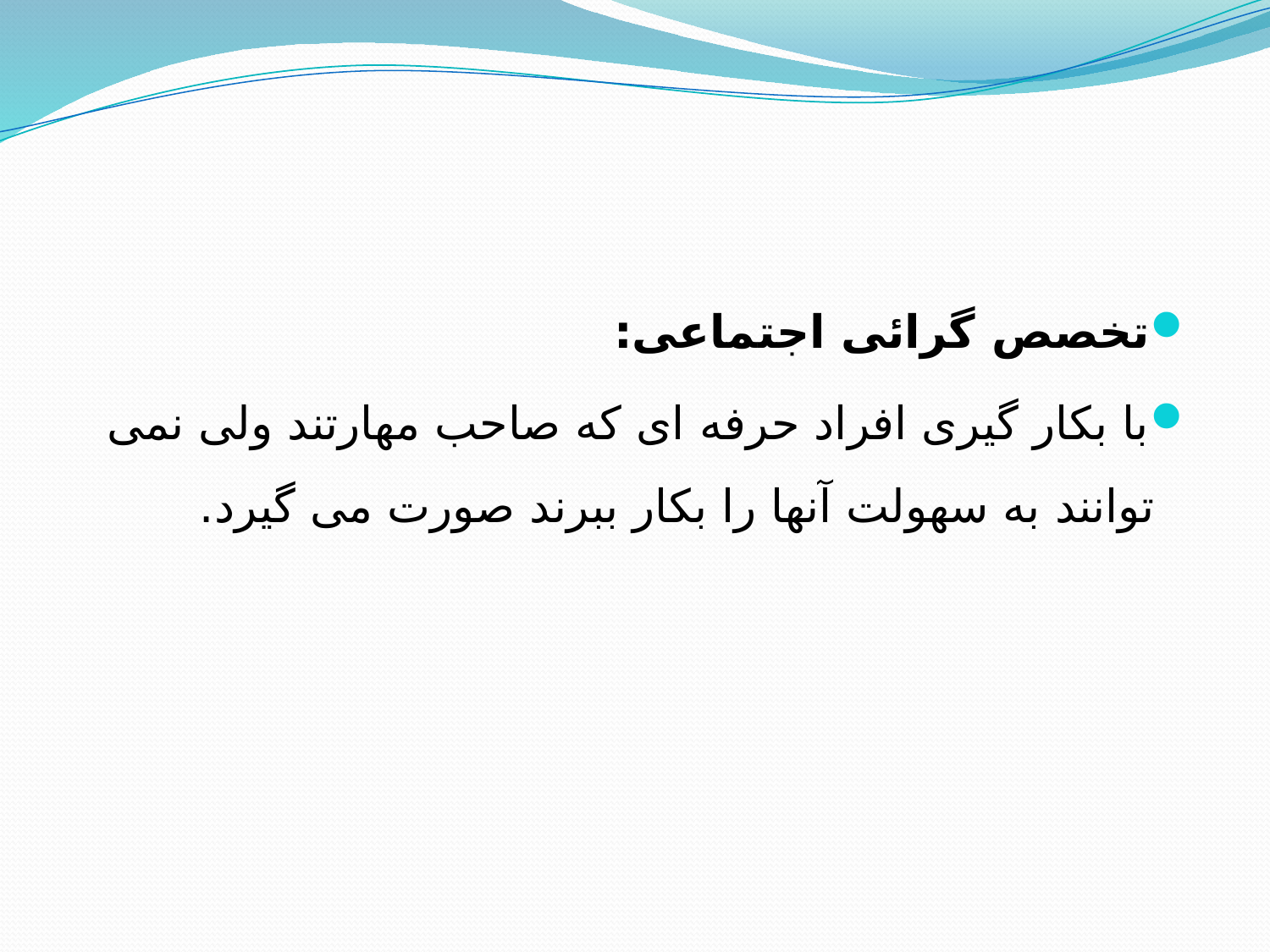

تخصص گرائی اجتماعی:
	با بكار گیری افراد حرفه ای كه صاحب مهارتند ولی نمی توانند به سهولت آنها را بكار ببرند صورت می گیرد.